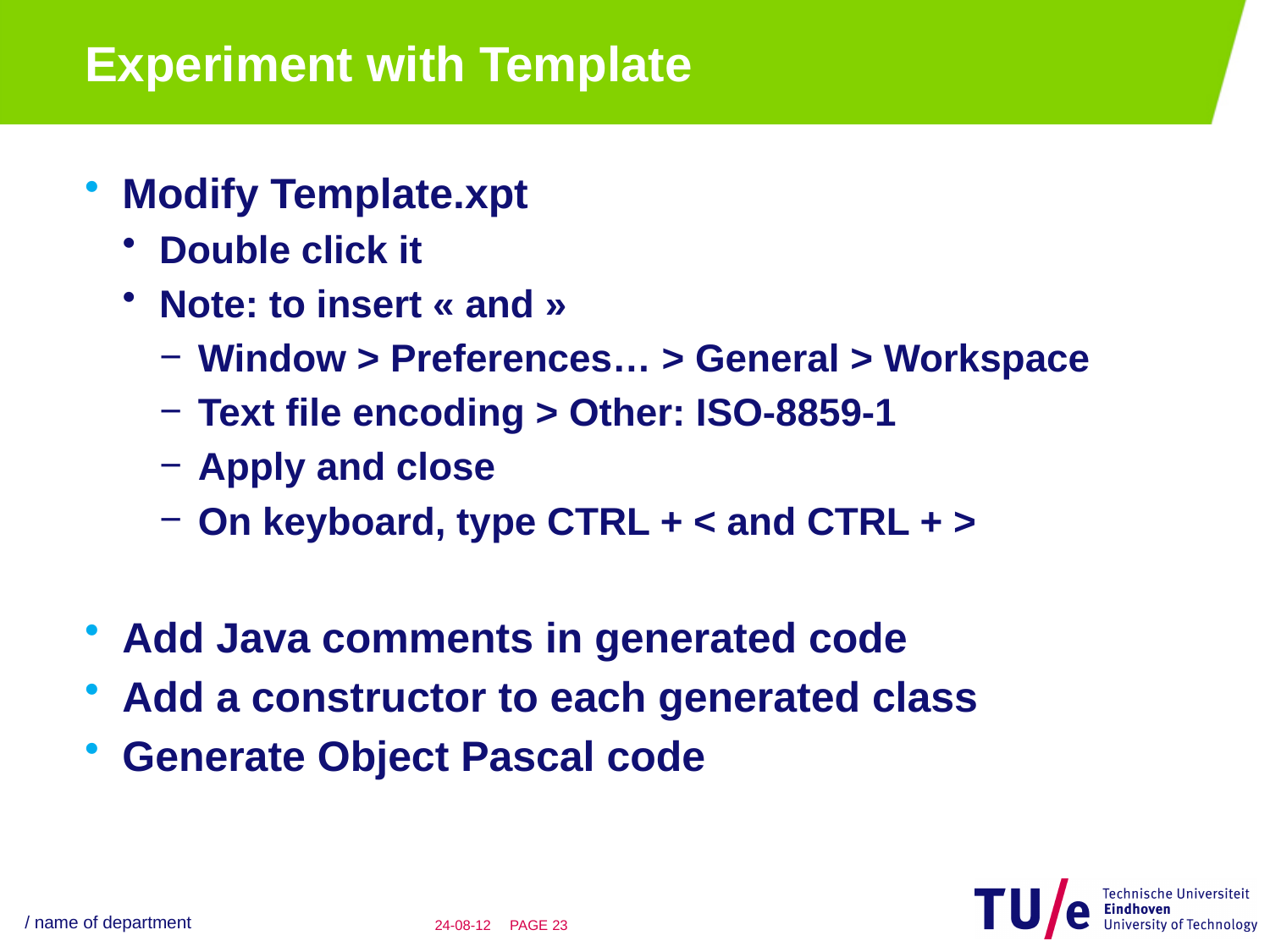

# Experiment with Template
Modify Template.xpt
Double click it
Note: to insert « and »
Window > Preferences… > General > Workspace
Text file encoding > Other: ISO-8859-1
Apply and close
On keyboard, type CTRL + < and CTRL + >

Add Java comments in generated code
Add a constructor to each generated class
Generate Object Pascal code
/ name of department
24-08-12
PAGE 23